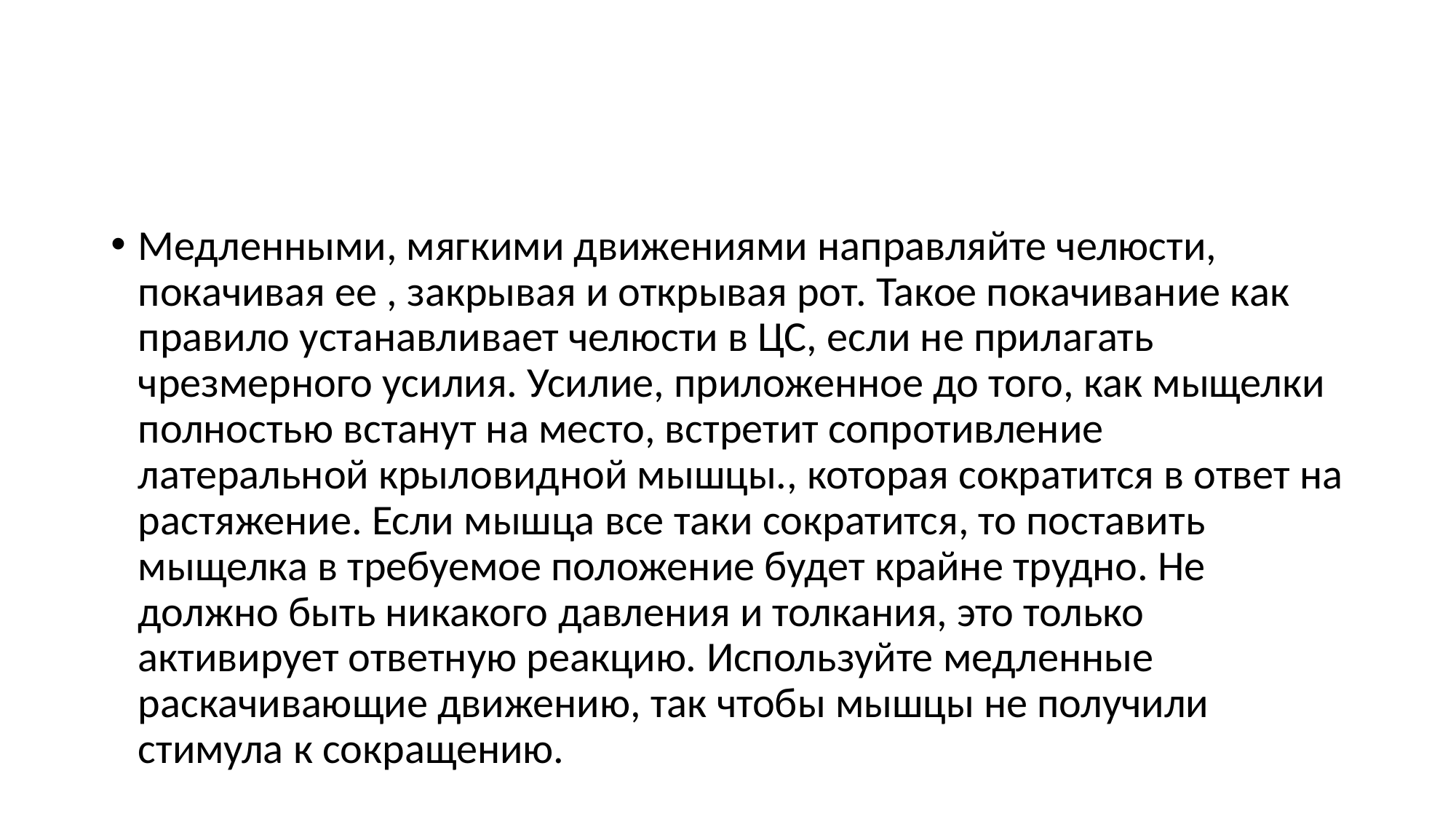

#
Медленными, мягкими движениями направляйте челюсти, покачивая ее , закрывая и открывая рот. Такое покачивание как правило устанавливает челюсти в ЦС, если не прилагать чрезмерного усилия. Усилие, приложенное до того, как мыщелки полностью встанут на место, встретит сопротивление латеральной крыловидной мышцы., которая сократится в ответ на растяжение. Если мышца все таки сократится, то поставить мыщелка в требуемое положение будет крайне трудно. Не должно быть никакого давления и толкания, это только активирует ответную реакцию. Используйте медленные раскачивающие движению, так чтобы мышцы не получили стимула к сокращению.